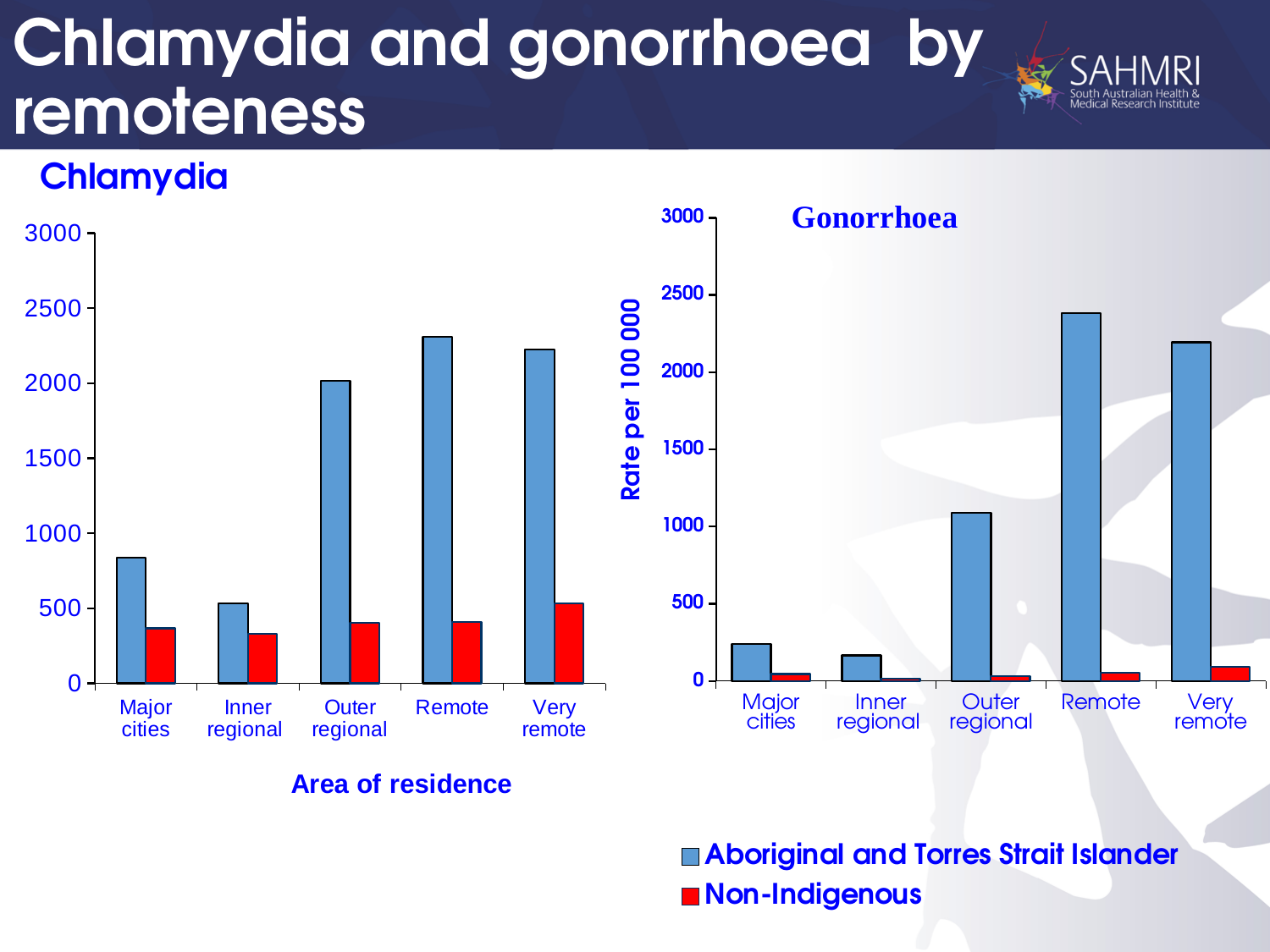

# Chlamydia and gonorrhoea  by remoteness

### Chart

| Category | Aboriginal and Torres Strait Islander | Non-Indigenous |
|---|---|---|
| Major cities | 839.6110595130032 | 367.4675661728747 |
| Inner regional  | 531.3764002541163 | 331.5614107930159 |
| Outer regional | 2014.6407084889083 | 403.06836972520625 |
| Remote | 2310.823115086194 | 408.22069009382744 |
| Very remote | 2226.209740336816 | 533.4956970213673 |

### Chart

| Category | Aboriginal and Torres Strait Islander | Non-Indigenous |
|---|---|---|
| Major cities | 239.69408692408132 | 44.772004250750285 |
| Inner regional  | 165.43649783659964 | 15.270329401158918 |
| Outer regional | 1088.585627514396 | 30.08163533451124 |
| Remote | 2384.0907788411946 | 54.686970087499155 |
| Very remote | 2192.847490734918 | 90.57884650222634 |